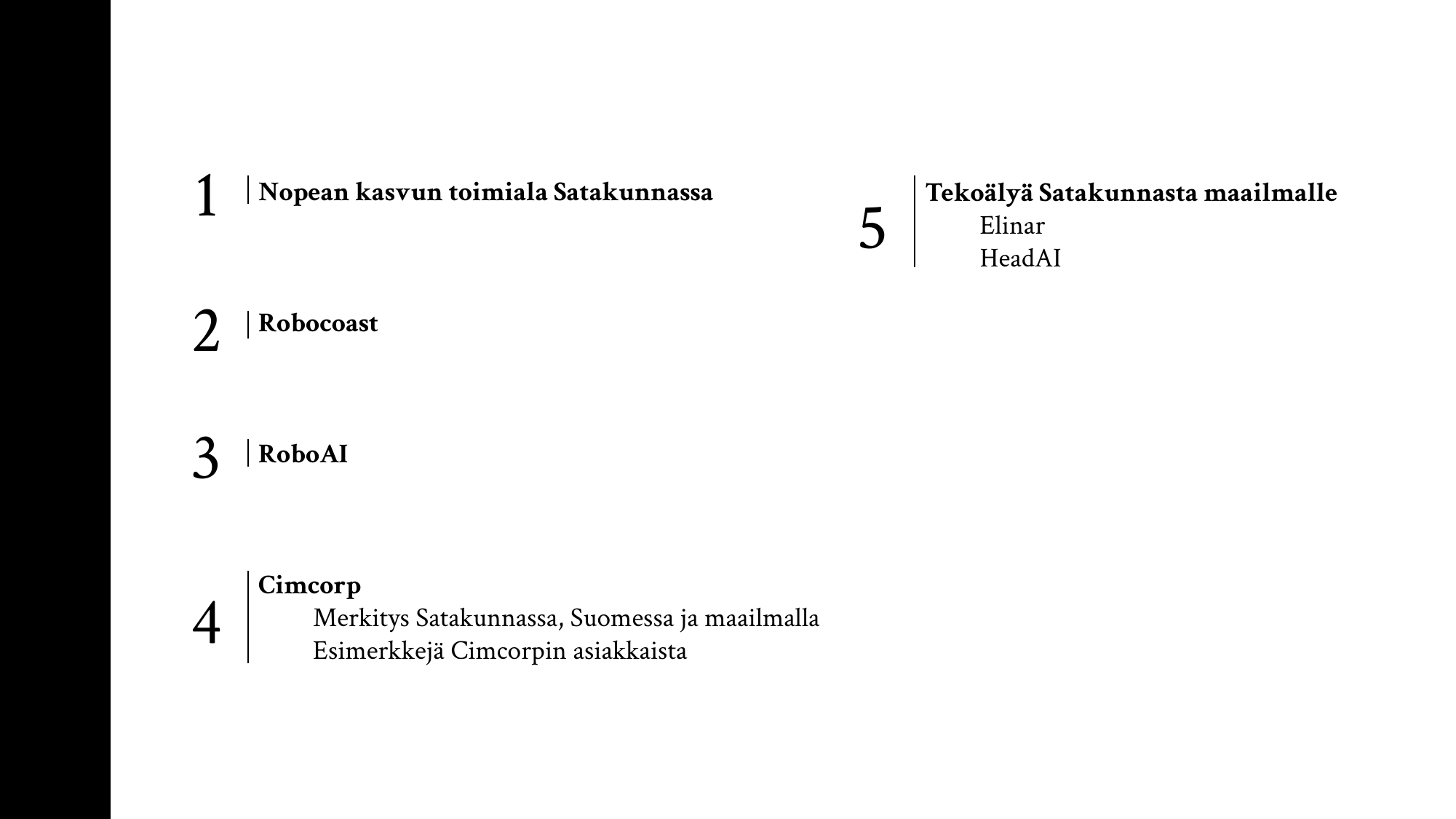

1
2
3
Nopean kasvun toimiala Satakunnassa

Robocoast

RoboAI

Cimcorp
Merkitys Satakunnassa, Suomessa ja maailmalla
Esimerkkejä Cimcorpin asiakkaista
4
Tekoälyä Satakunnasta maailmalle
Elinar
HeadAI
5